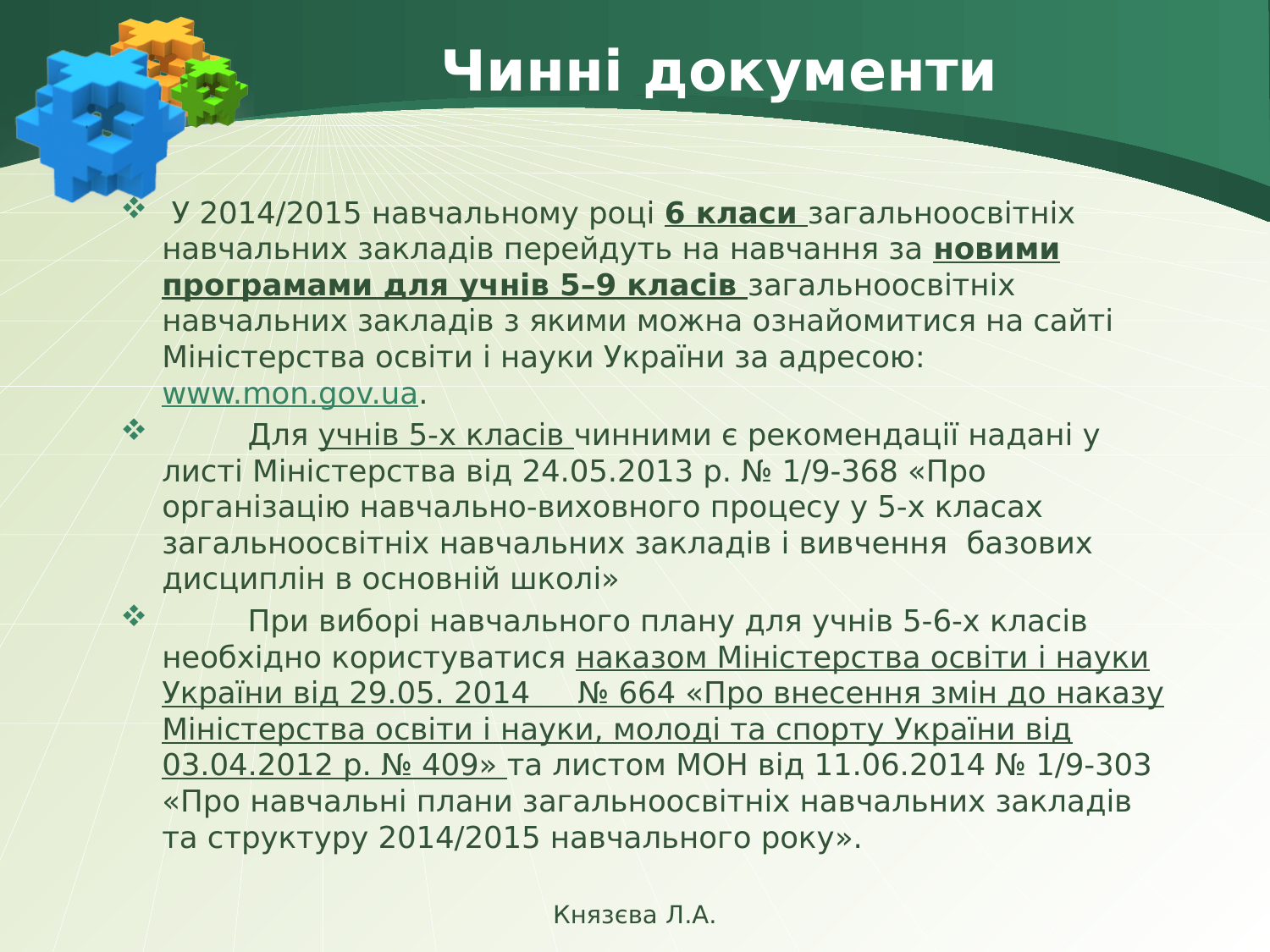

# Чинні документи
 У 2014/2015 навчальному році 6 класи загальноосвітніх навчальних закладів перейдуть на навчання за новими програмами для учнів 5–9 класів загальноосвітніх навчальних закладів з якими можна ознайомитися на сайті Міністерства освіти і науки України за адресою: www.mon.gov.ua.
         Для учнів 5-х класів чинними є рекомендації надані у листі Міністерства від 24.05.2013 р. № 1/9-368 «Про організацію навчально-виховного процесу у 5-х класах загальноосвітніх навчальних закладів і вивчення  базових дисциплін в основній школі»
         При виборі навчального плану для учнів 5-6-х класів необхідно користуватися наказом Міністерства освіти і науки України від 29.05. 2014     № 664 «Про внесення змін до наказу Міністерства освіти і науки, молоді та спорту України від 03.04.2012 р. № 409» та листом МОН від 11.06.2014 № 1/9-303 «Про навчальні плани загальноосвітніх навчальних закладів та структуру 2014/2015 навчального року».
Князєва Л.А.